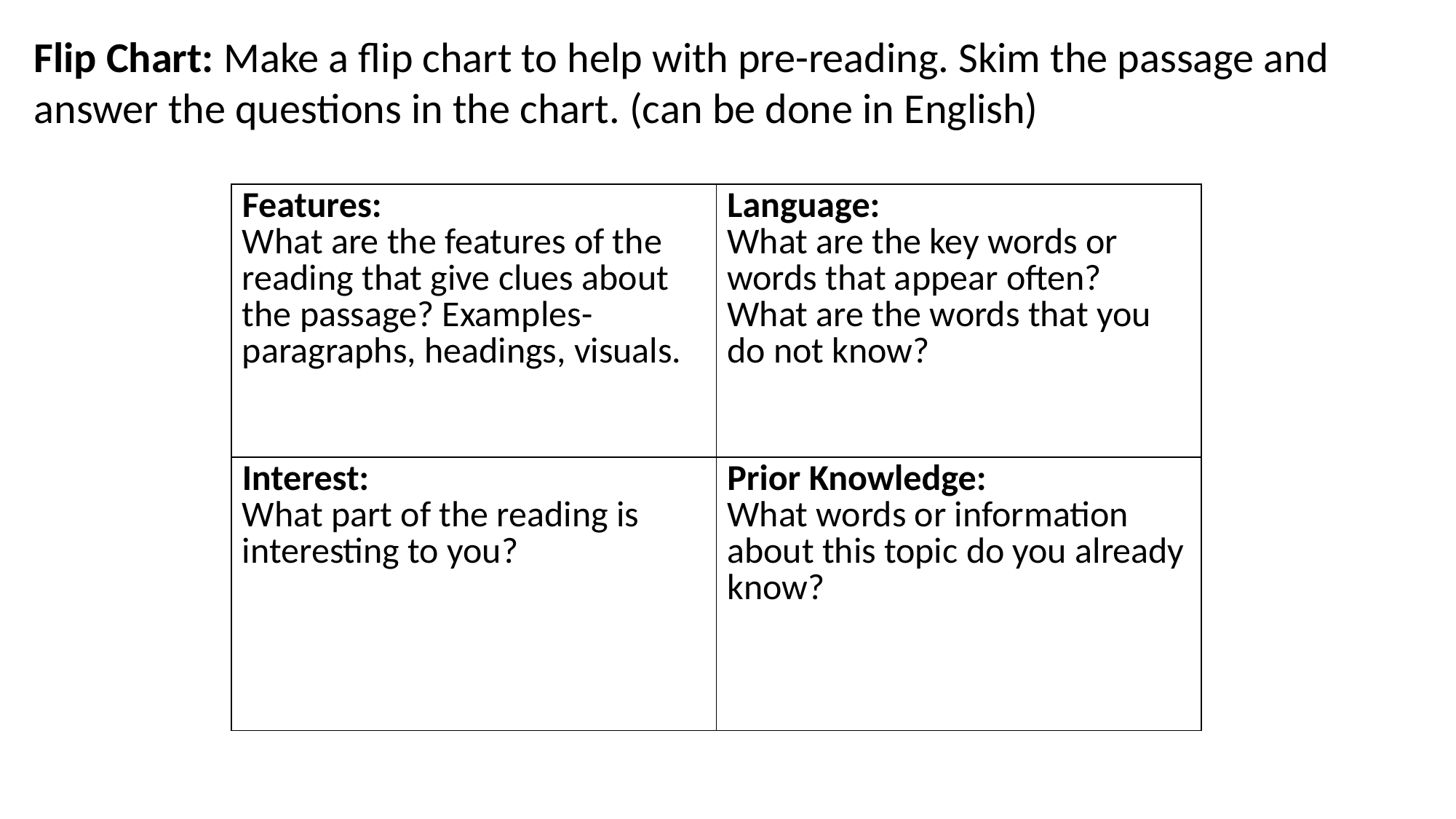

Flip Chart: Make a flip chart to help with pre-reading. Skim the passage and answer the questions in the chart. (can be done in English)
| Features: What are the features of the reading that give clues about the passage? Examples- paragraphs, headings, visuals. | Language: What are the key words or words that appear often? What are the words that you do not know? |
| --- | --- |
| Interest: What part of the reading is interesting to you? | Prior Knowledge: What words or information about this topic do you already know? |